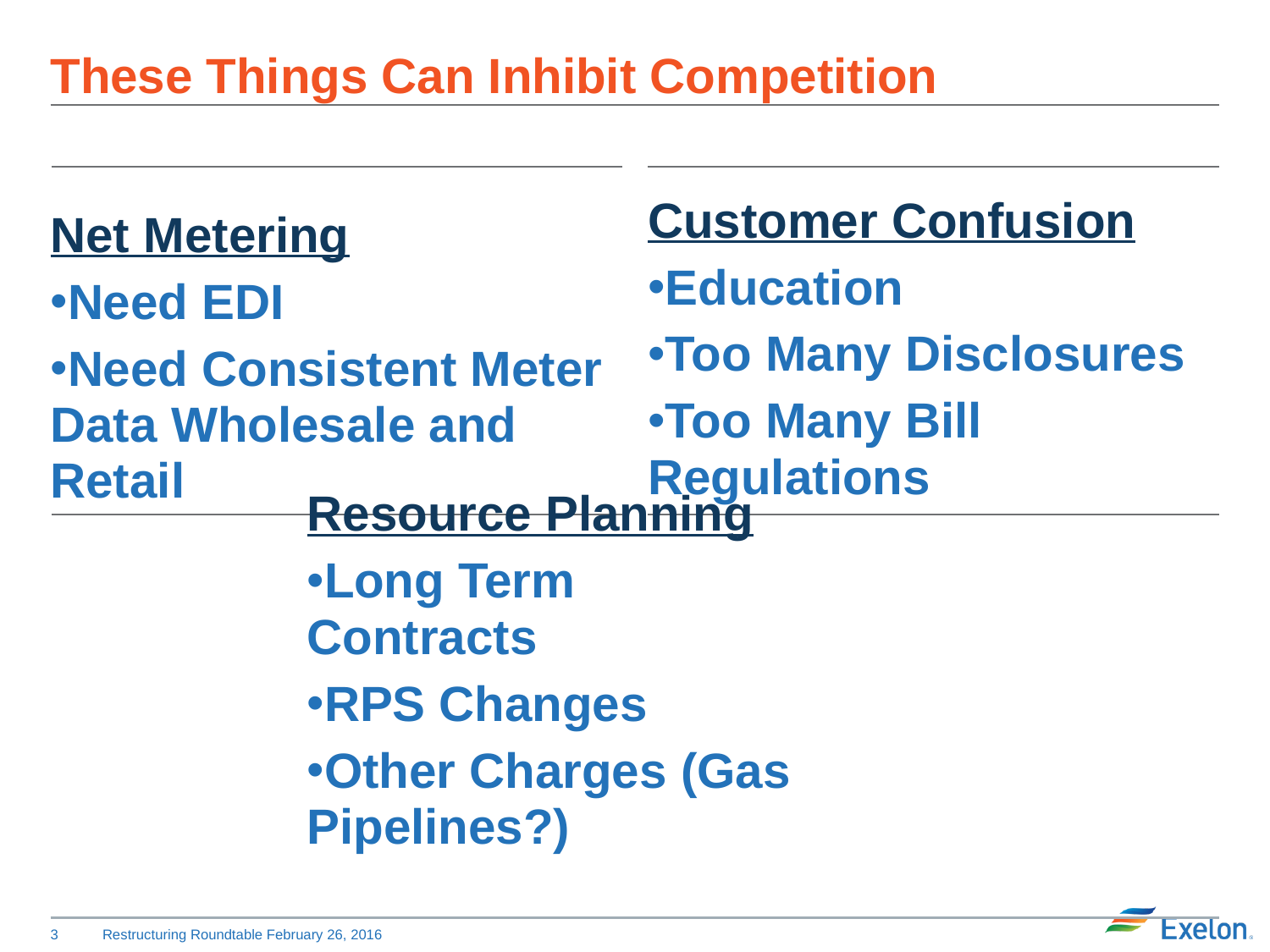

# These Things Can Inhibit Competition
Net Metering
Need EDI
Need Consistent Meter Data Wholesale and Retail
Customer Confusion
Education
Too Many Disclosures
Too Many Bill Regulations
Resource Planning
Long Term Contracts
RPS Changes
Other Charges (Gas Pipelines?)

3
Restructuring Roundtable February 26, 2016